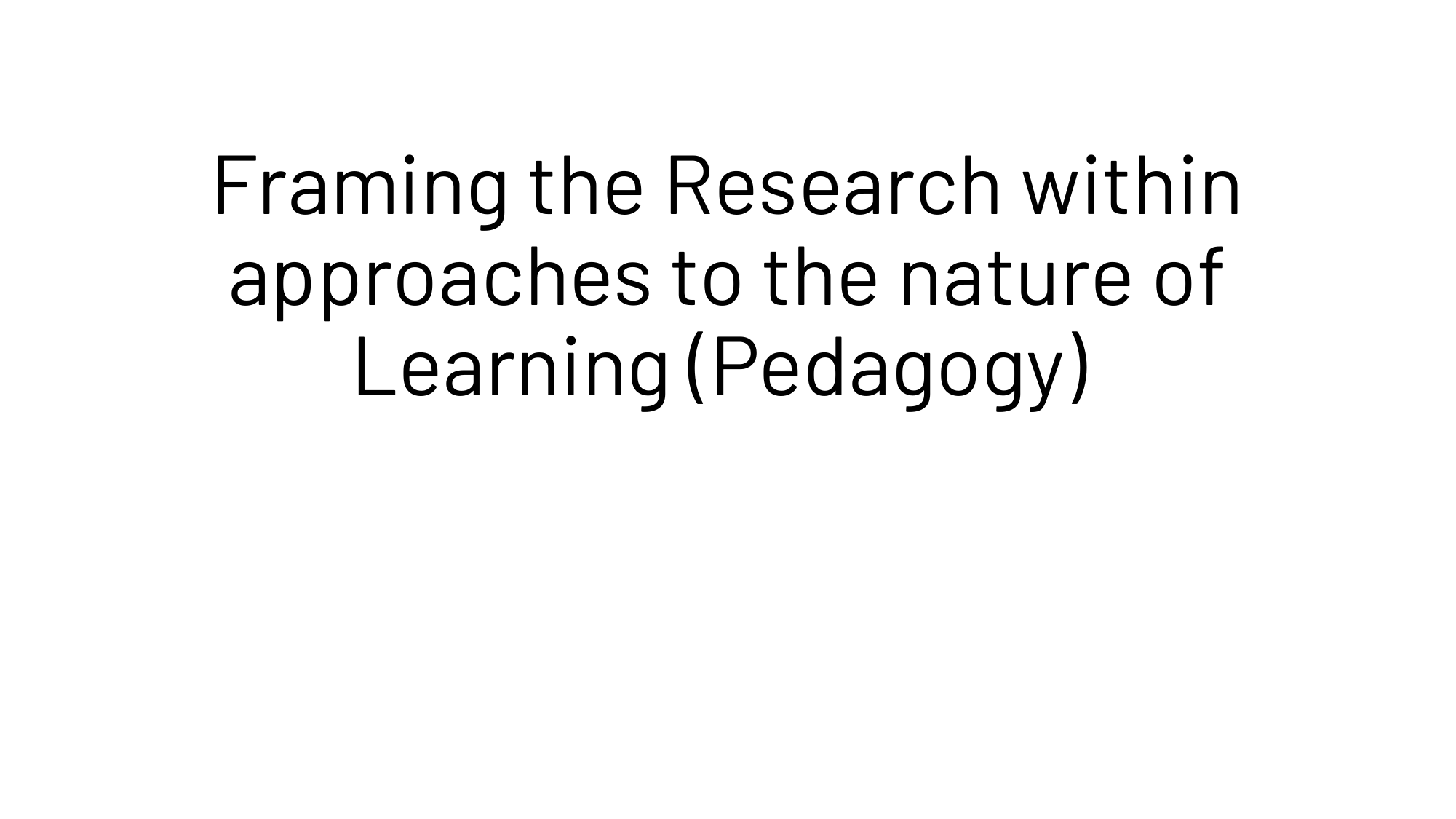

# Framing the Research within approaches to the nature of Learning (Pedagogy)